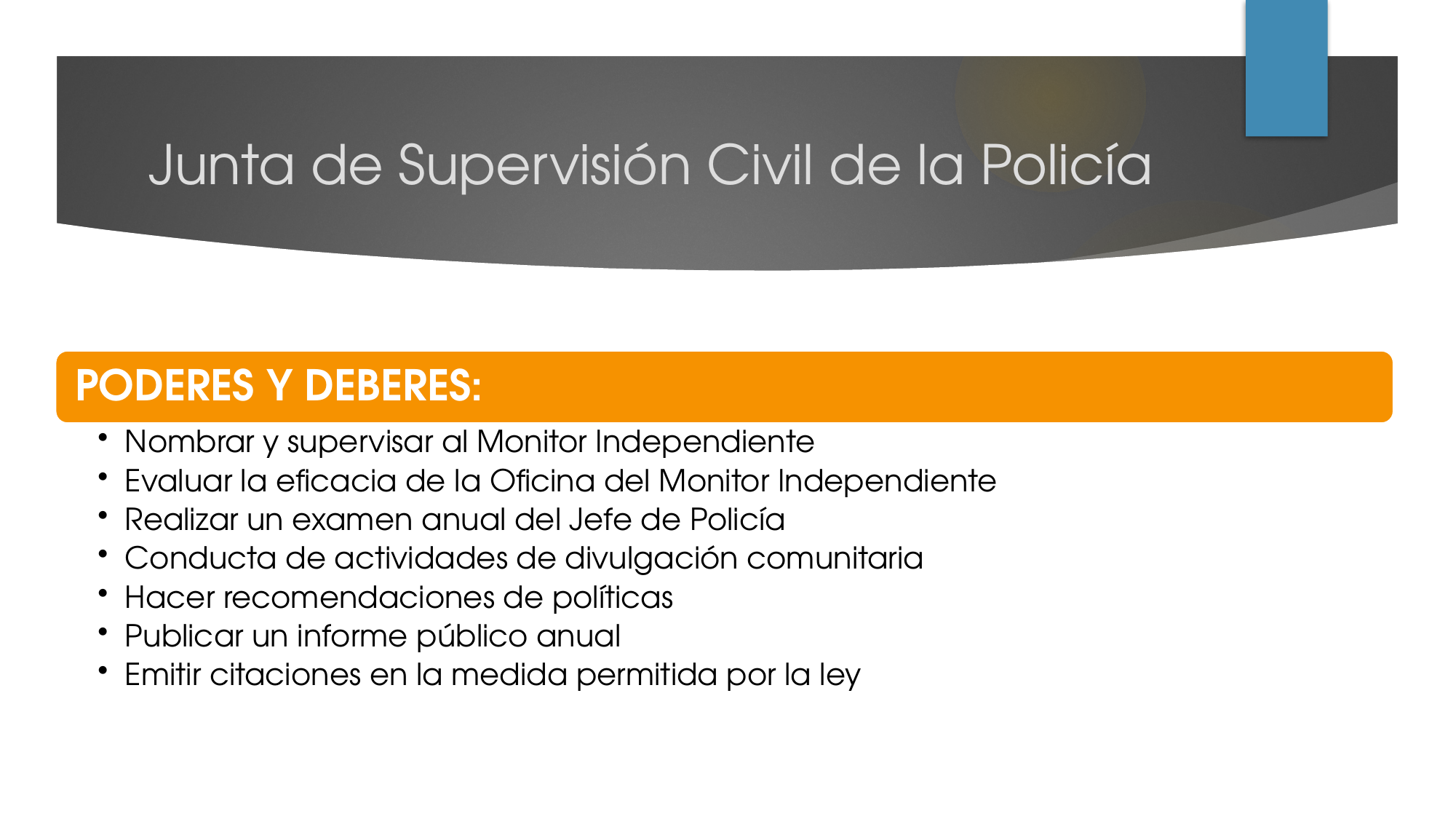

# Junta de Supervisión Civil de la Policía
PODERES Y DEBERES:
Nombrar y supervisar al Monitor Independiente
Evaluar la eficacia de la Oficina del Monitor Independiente
Realizar un examen anual del Jefe de Policía
Conducta de actividades de divulgación comunitaria
Hacer recomendaciones de políticas
Publicar un informe público anual
Emitir citaciones en la medida permitida por la ley